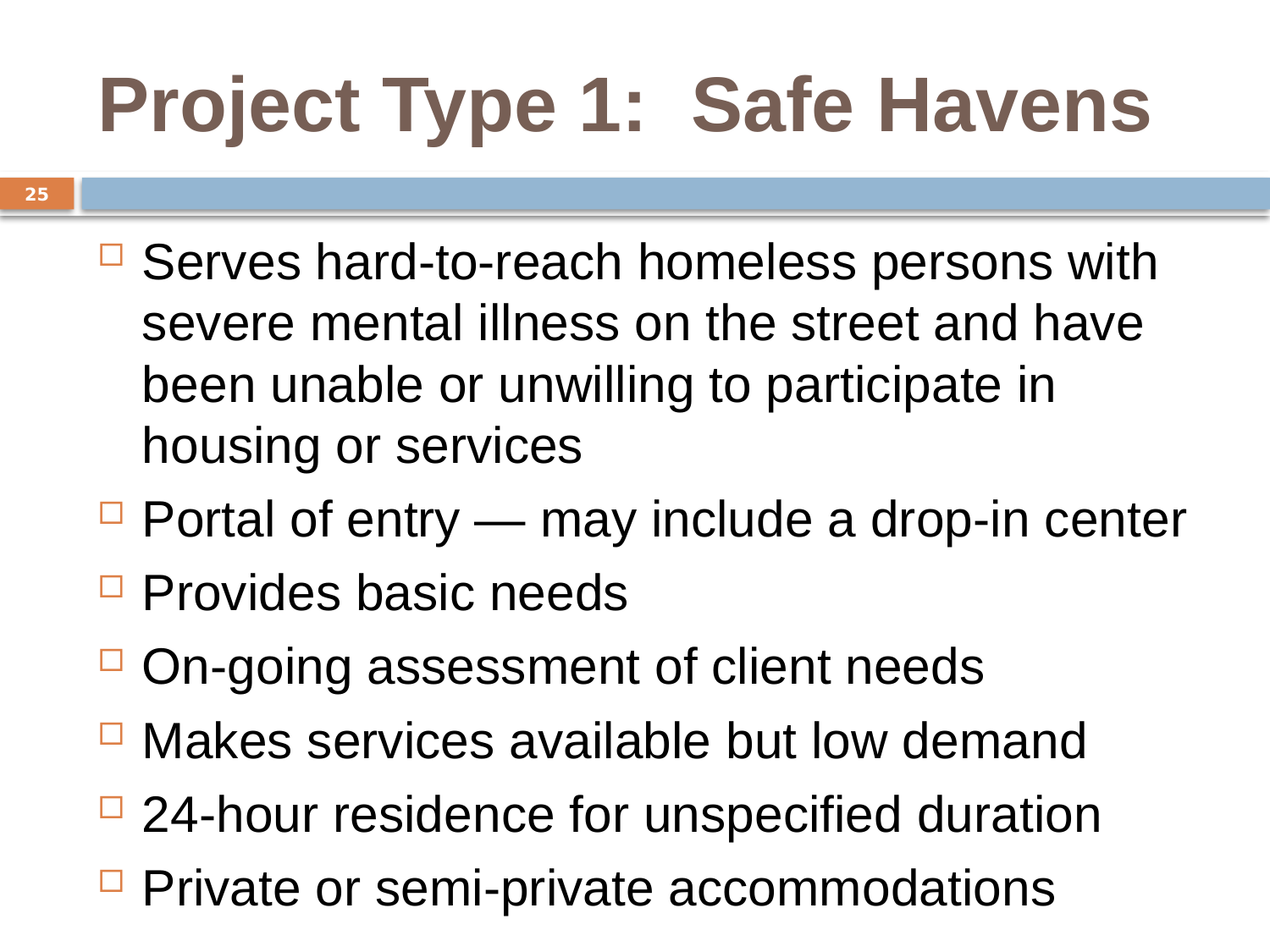

# Project Type 1:  Safe Havens
25
Serves hard-to-reach homeless persons with severe mental illness on the street and have been unable or unwilling to participate in housing or services
Portal of entry — may include a drop-in center
Provides basic needs
On-going assessment of client needs
Makes services available but low demand
24-hour residence for unspecified duration
Private or semi-private accommodations